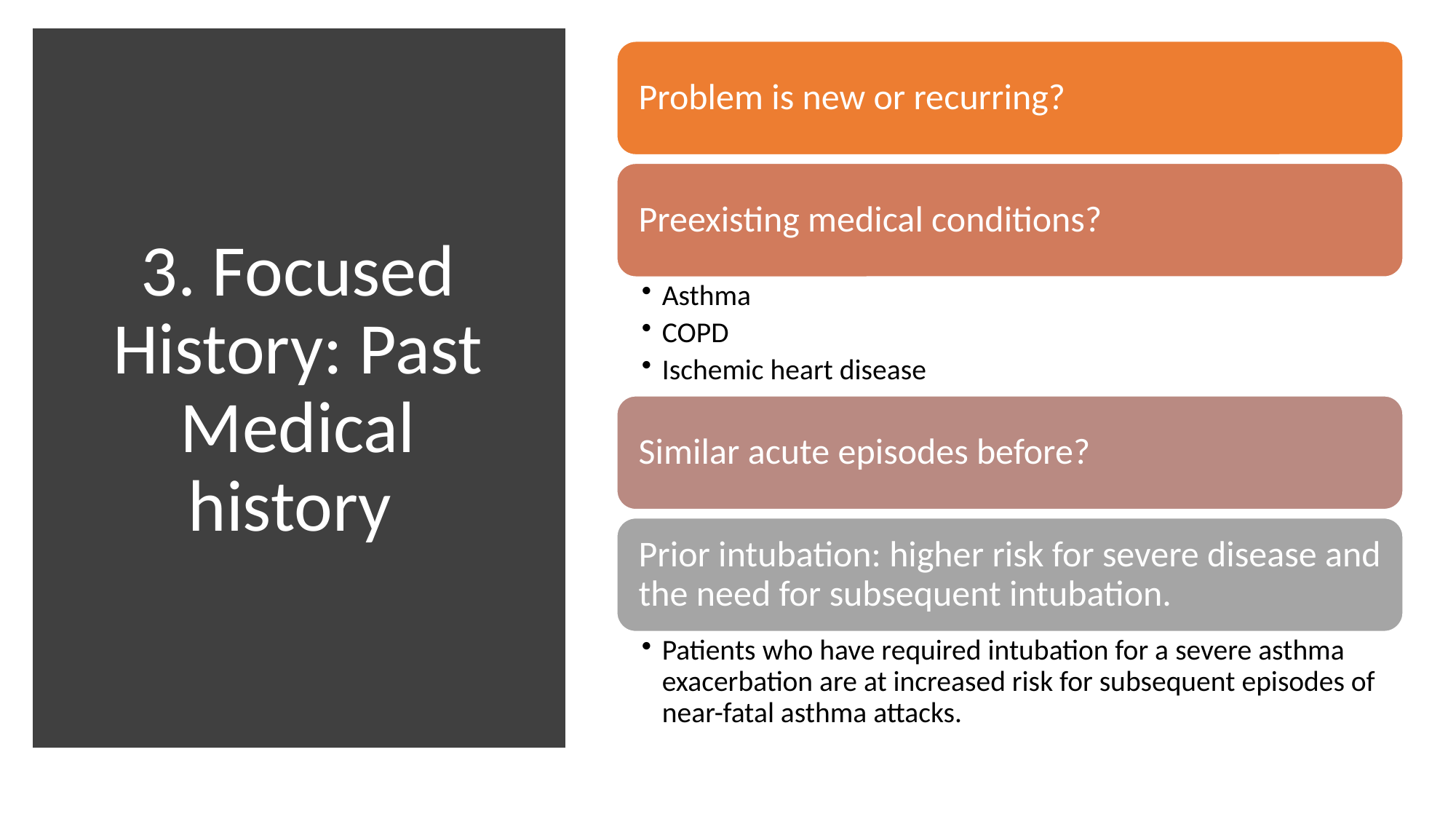

Problem is new or recurring?
Preexisting medical conditions?
Asthma
COPD
Ischemic heart disease
Similar acute episodes before?
Prior intubation: higher risk for severe disease and the need for subsequent intubation.
Patients who have required intubation for a severe asthma exacerbation are at increased risk for subsequent episodes of near-fatal asthma attacks.
# 3. Focused History: Past Medical history